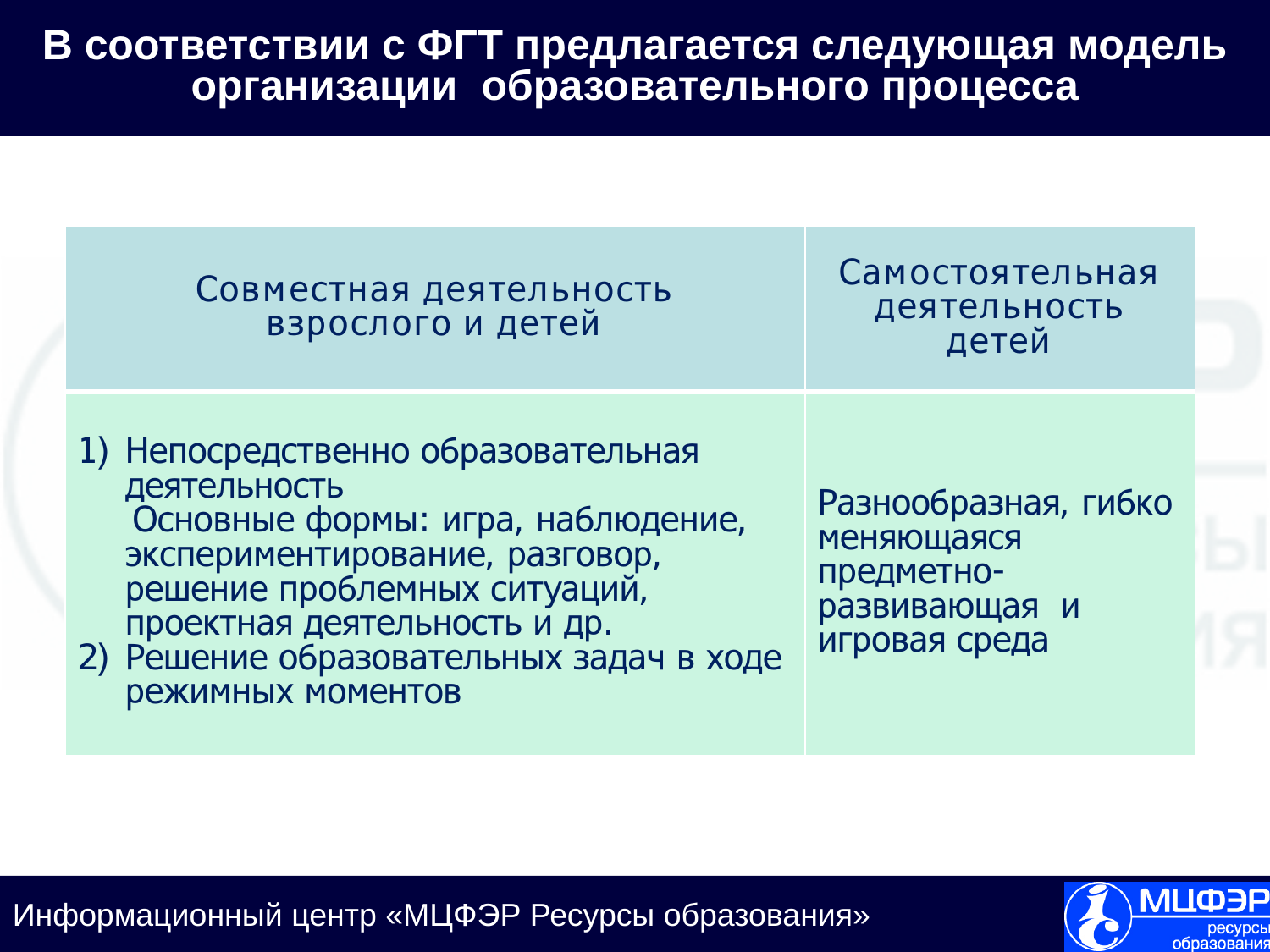

# В соответствии с ФГТ предлагается следующая модель организации  образовательного процесса
| Совместная деятельность взрослого и детей | Самостоятельная деятельность детей |
| --- | --- |
| Непосредственно образовательная деятельность Основные формы: игра, наблюдение, экспериментирование, разговор, решение проблемных ситуаций, проектная деятельность и др. Решение образовательных задач в ходе режимных моментов | Разнообразная, гибко меняющаяся предметно-развивающая и игровая среда |